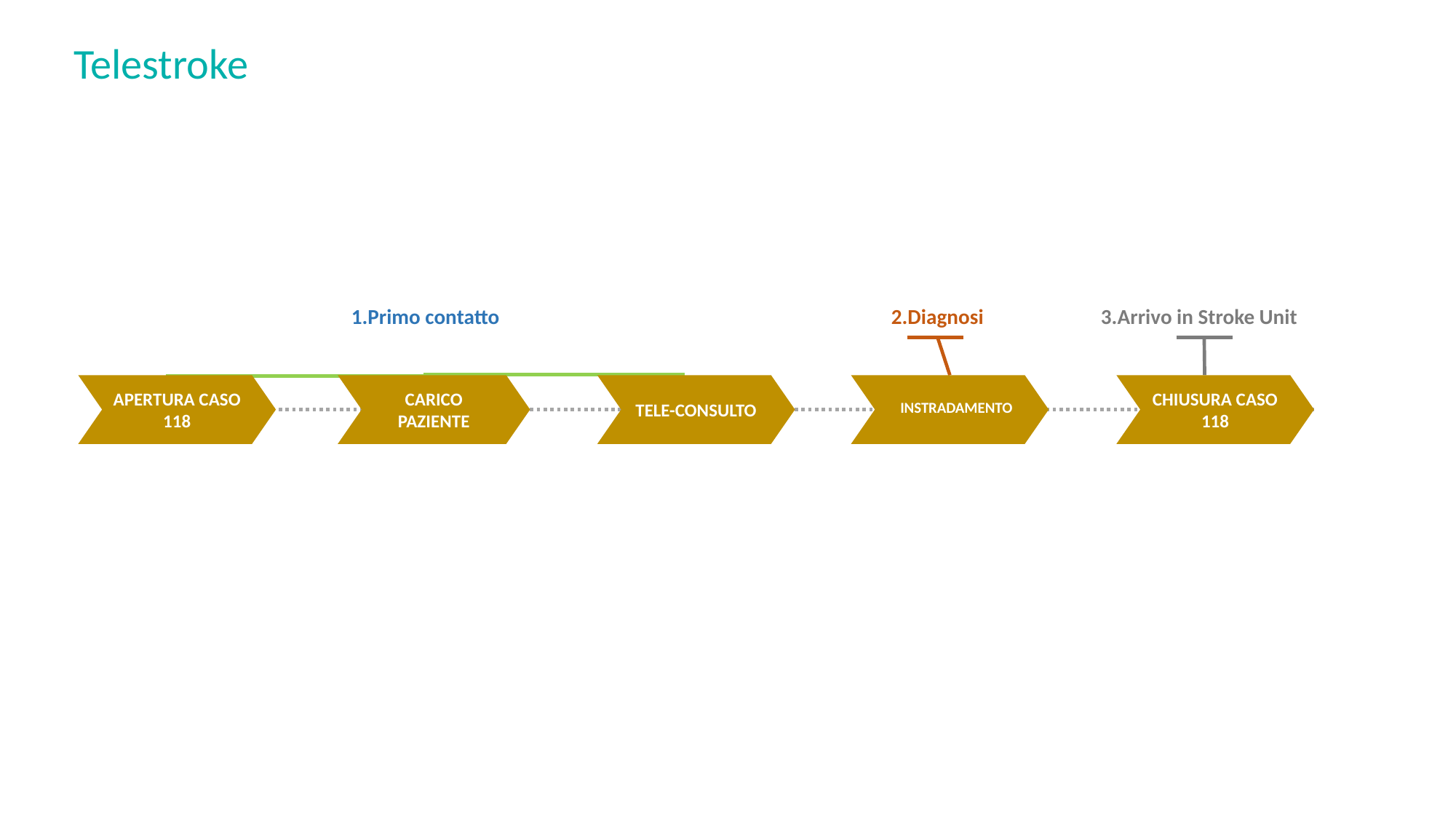

# Telestroke
1.Primo contatto
2.Diagnosi
3.Arrivo in Stroke Unit
APERTURA CASO 118
CARICO PAZIENTE
TELE-CONSULTO
INSTRADAMENTO
CHIUSURA CASO 118